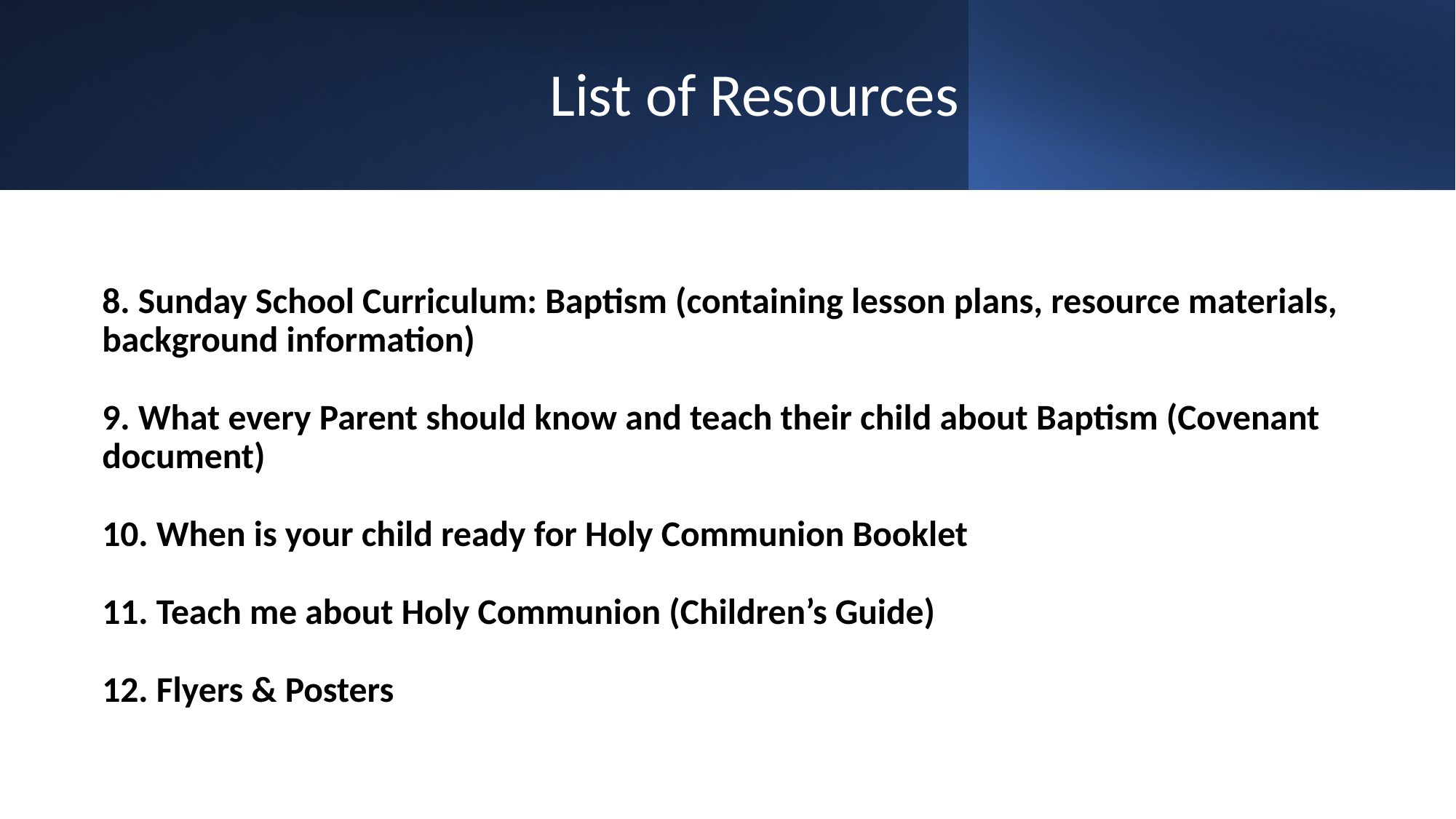

# List of Resources
8. Sunday School Curriculum: Baptism (containing lesson plans, resource materials, background information)

9. What every Parent should know and teach their child about Baptism (Covenant document)

10. When is your child ready for Holy Communion Booklet

11. Teach me about Holy Communion (Children’s Guide)

12. Flyers & Posters